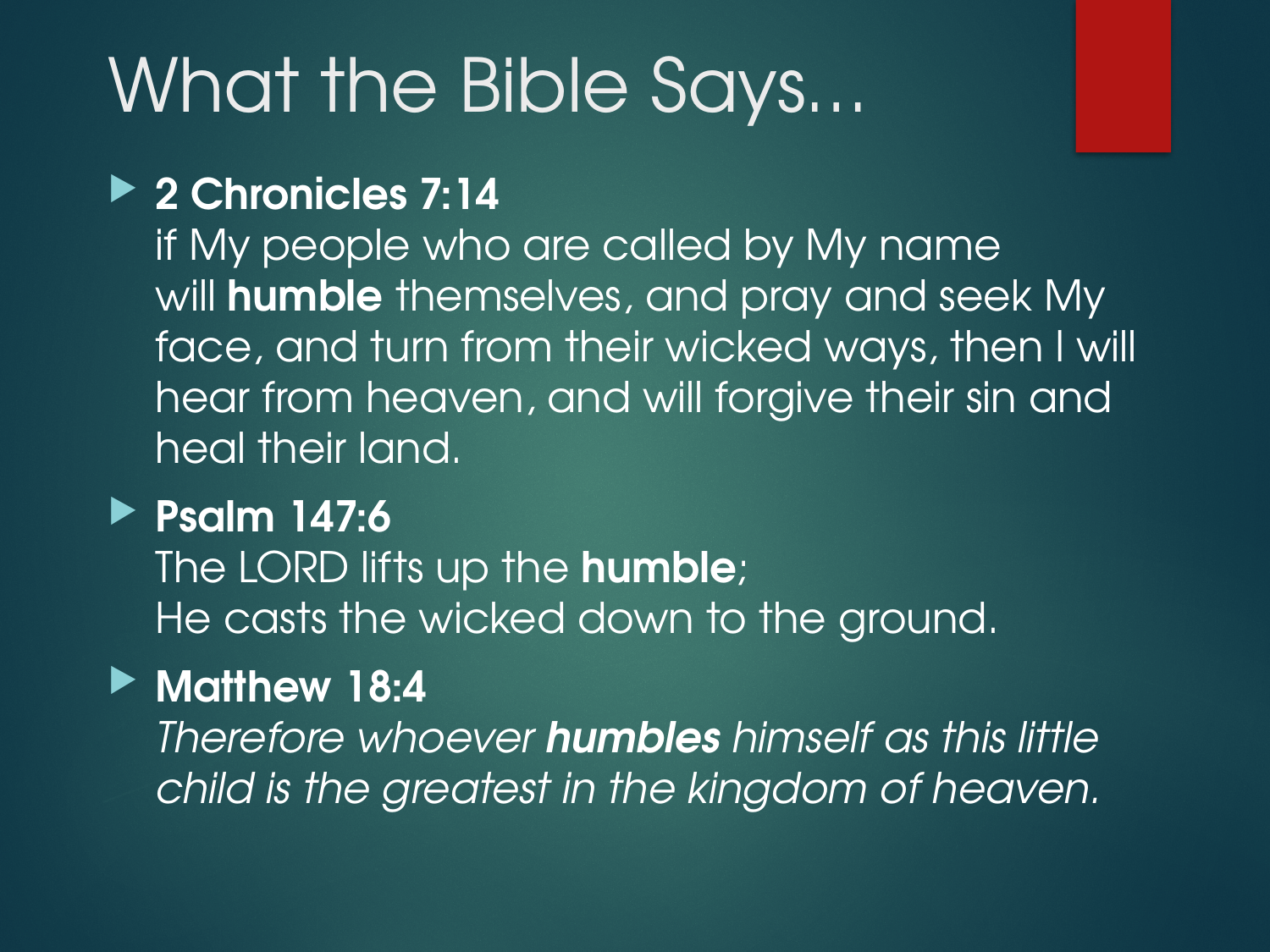

# What the Bible Says…
2 Chronicles 7:14
if My people who are called by My name will humble themselves, and pray and seek My face, and turn from their wicked ways, then I will hear from heaven, and will forgive their sin and heal their land.
Psalm 147:6
The Lord lifts up the humble;
He casts the wicked down to the ground.
Matthew 18:4
Therefore whoever humbles himself as this little child is the greatest in the kingdom of heaven.